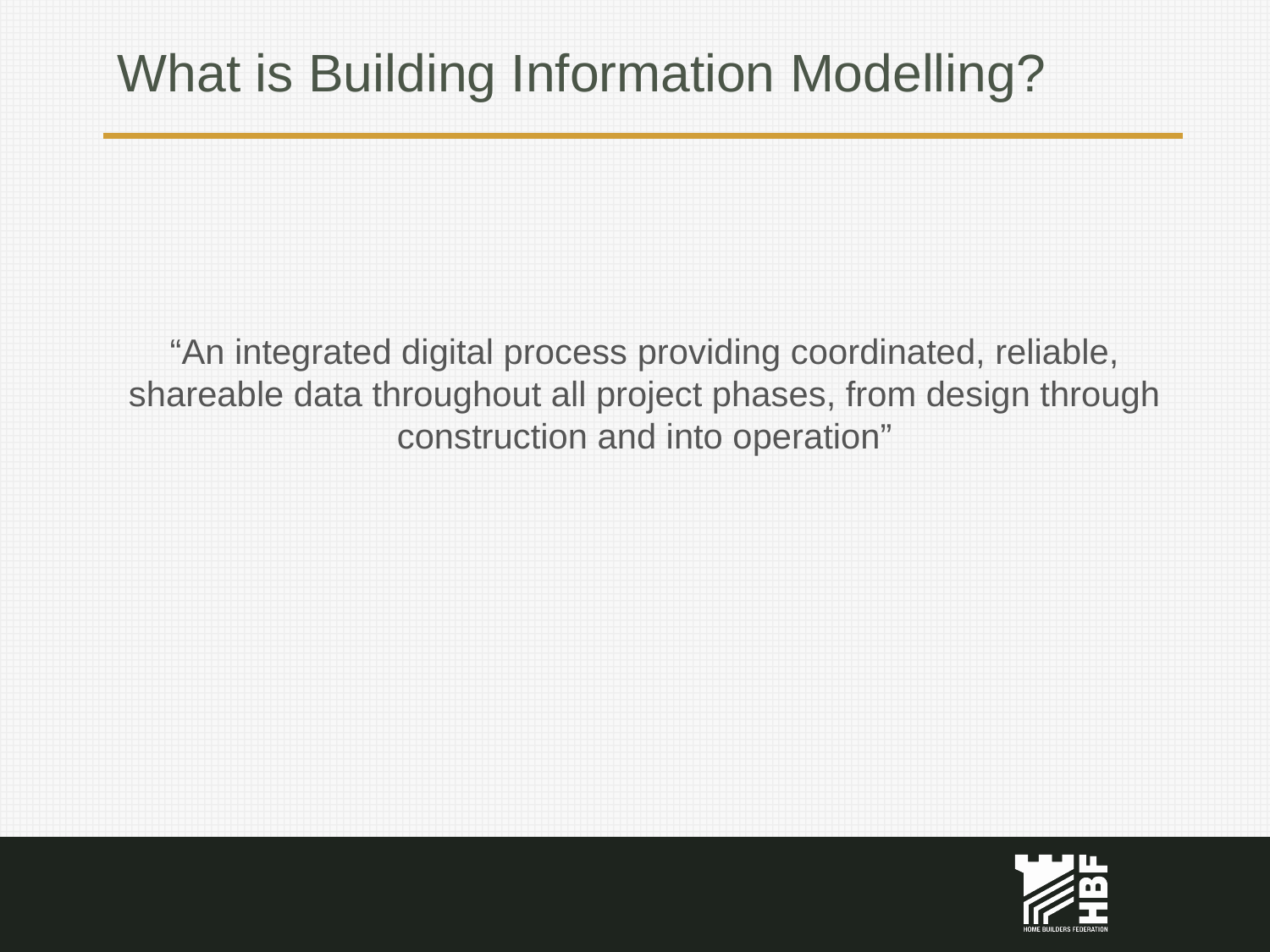

# What is Building Information Modelling?

“An integrated digital process providing coordinated, reliable, shareable data throughout all project phases, from design through construction and into operation”